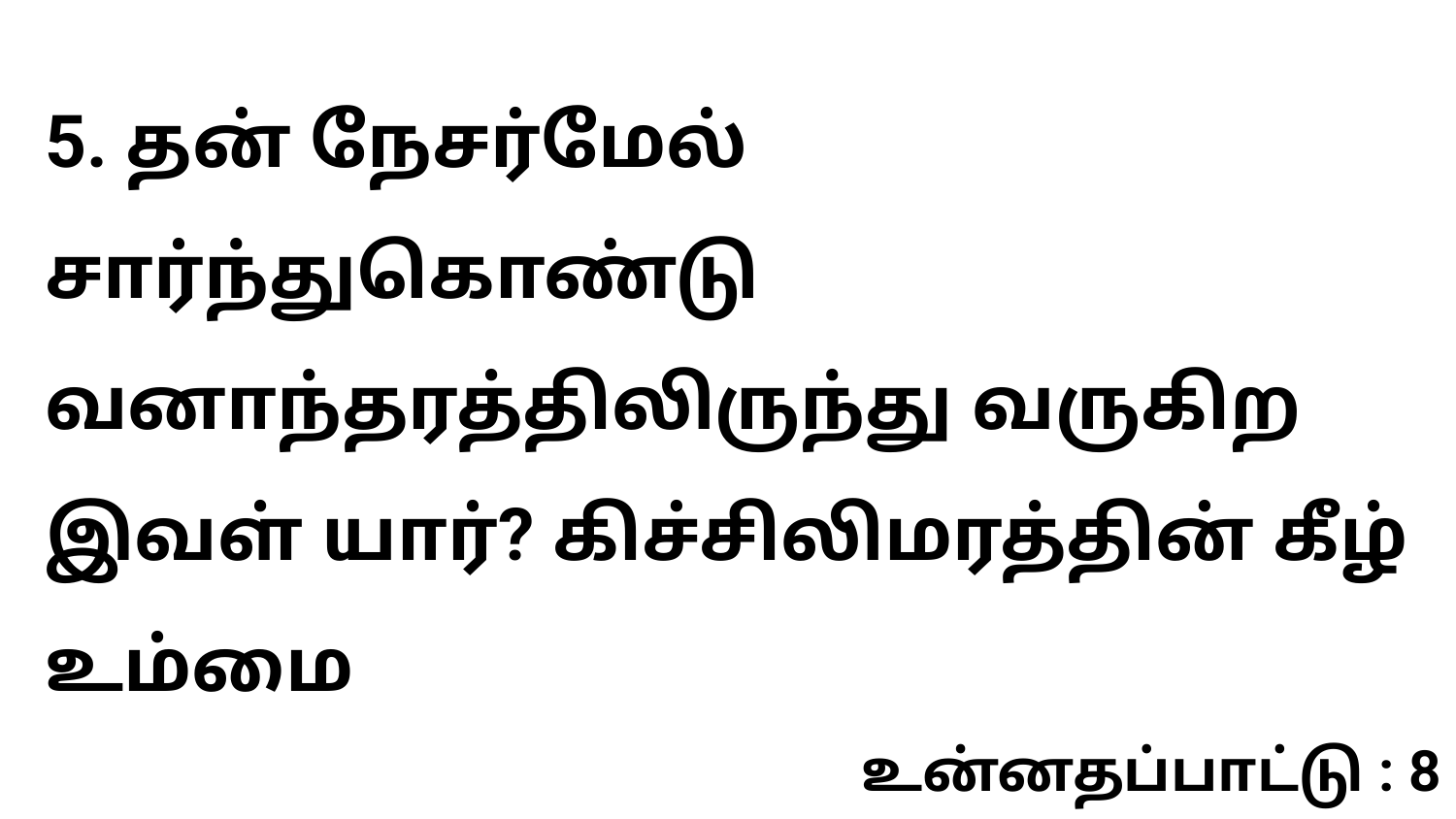

5. தன் நேசர்மேல் சார்ந்துகொண்டு வனாந்தரத்திலிருந்து வருகிற இவள் யார்? கிச்சிலிமரத்தின் கீழ் உம்மை
உன்னதப்பாட்டு : 8